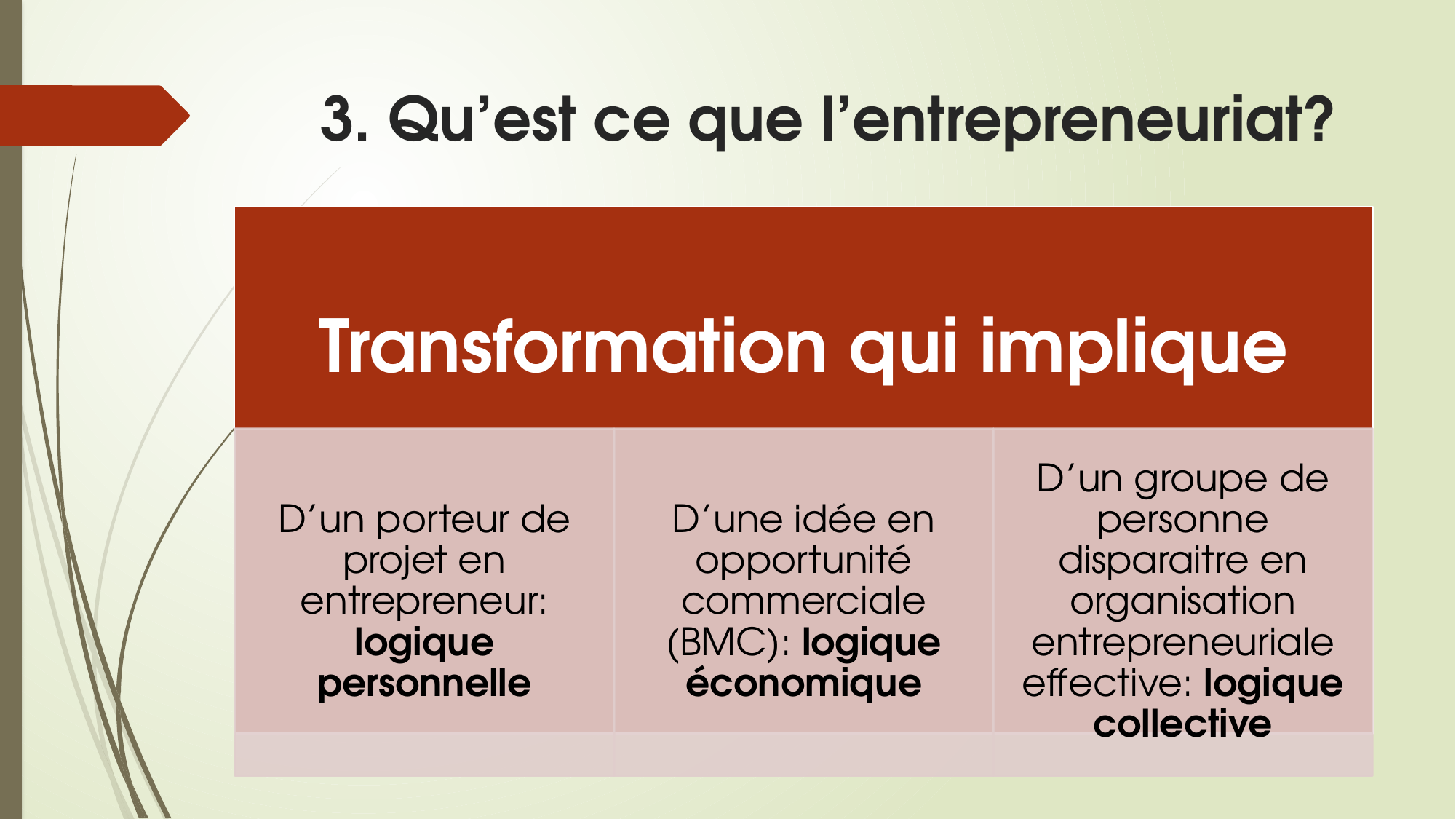

# 3. Qu’est ce que l’entrepreneuriat?
Transformation qui implique
D’un porteur de projet en entrepreneur: logique personnelle
D’une idée en opportunité commerciale (BMC): logique économique
D’un groupe de personne disparaitre en organisation entrepreneuriale effective: logique collective